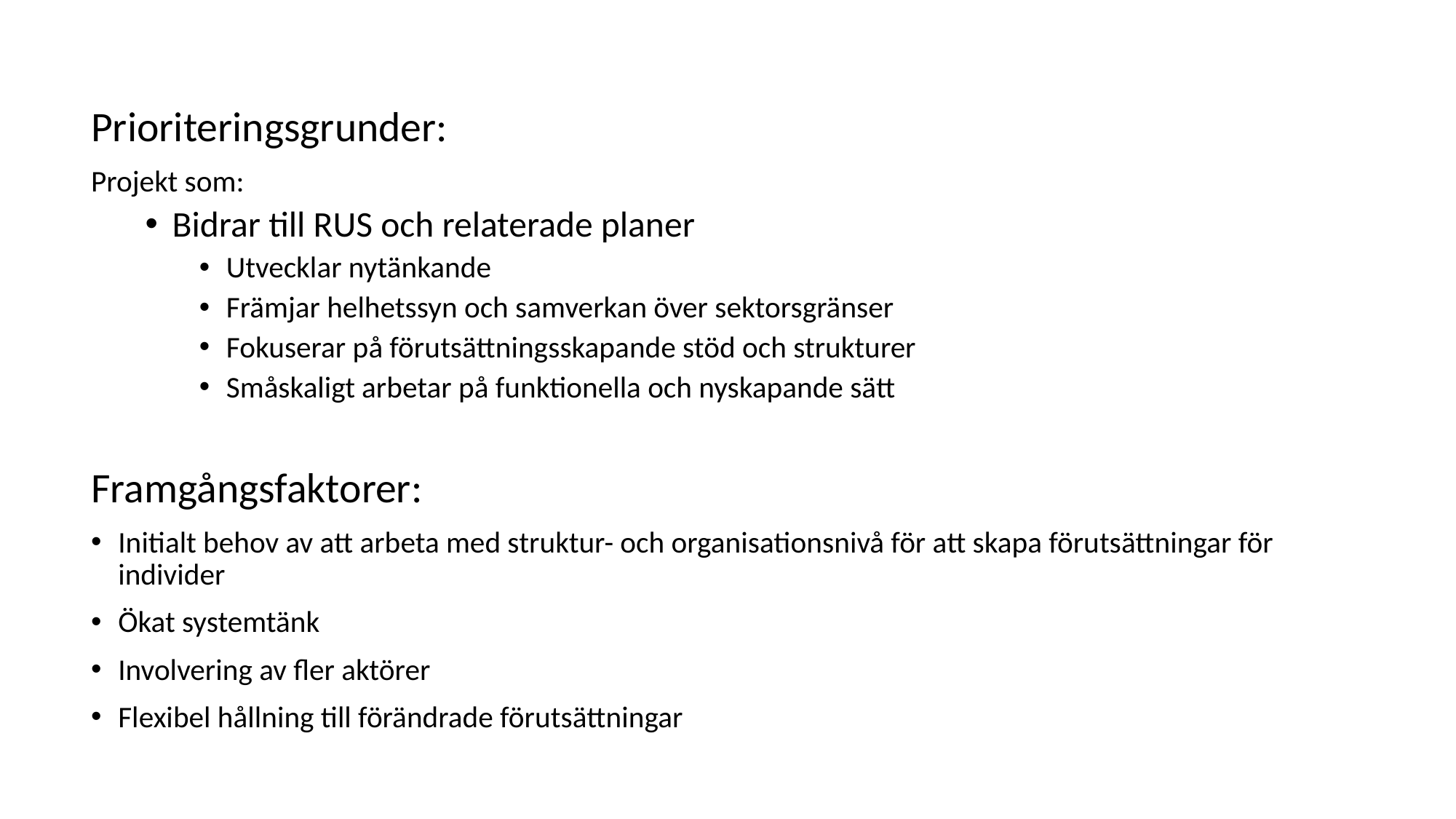

Prioriteringsgrunder:
Projekt som:
Bidrar till RUS och relaterade planer
Utvecklar nytänkande
Främjar helhetssyn och samverkan över sektorsgränser
Fokuserar på förutsättningsskapande stöd och strukturer
Småskaligt arbetar på funktionella och nyskapande sätt

Framgångsfaktorer:
Initialt behov av att arbeta med struktur- och organisationsnivå för att skapa förutsättningar för individer
Ökat systemtänk
Involvering av fler aktörer
Flexibel hållning till förändrade förutsättningar